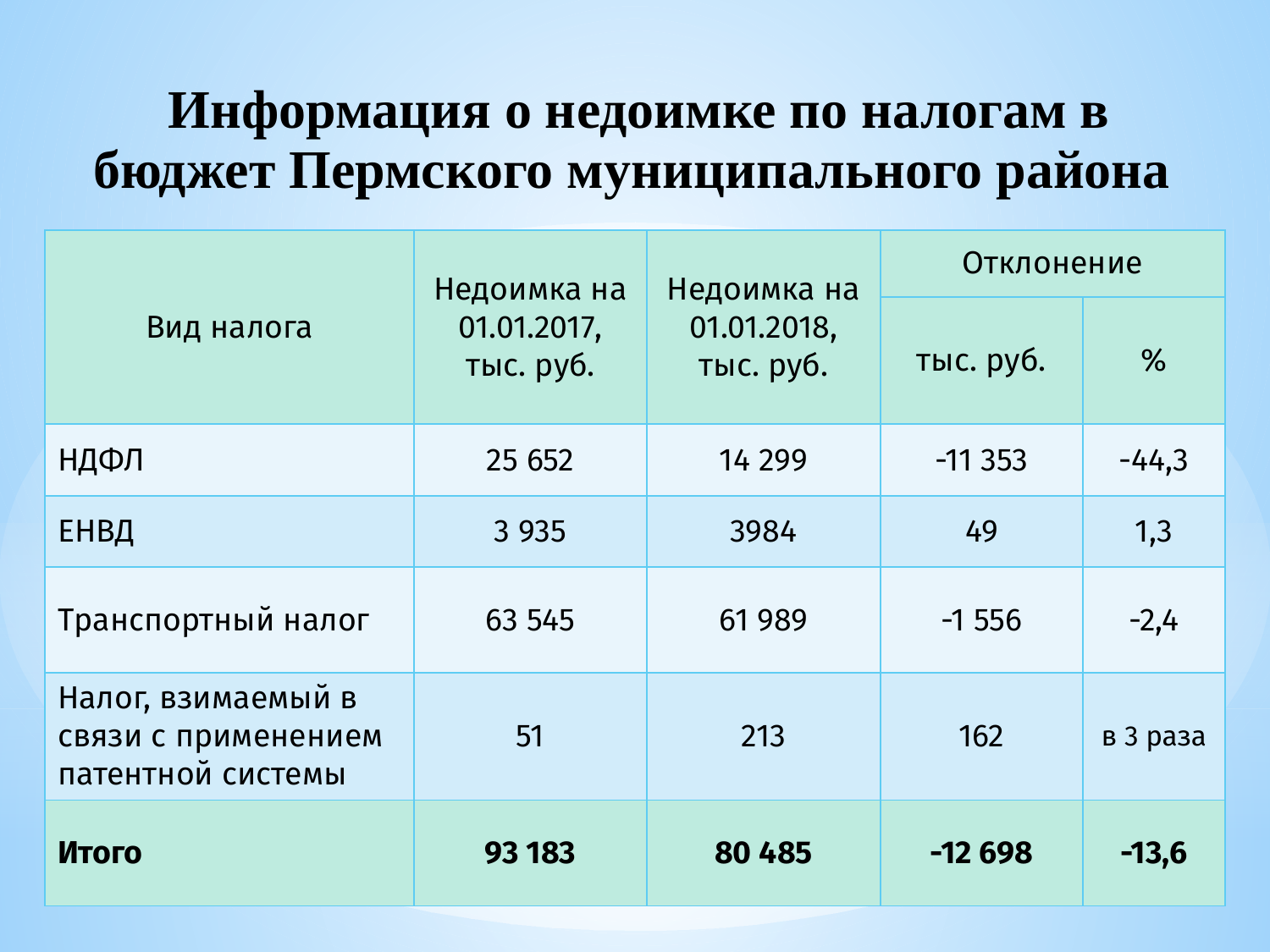

Информация о недоимке по налогам в бюджет Пермского муниципального района
| Вид налога | Недоимка на 01.01.2017, тыс. руб. | Недоимка на 01.01.2018, тыс. руб. | Отклонение |  |
| --- | --- | --- | --- | --- |
|  |  |  | тыс. руб. | % |
| НДФЛ | 25 652 | 14 299 | -11 353 | -44,3 |
| ЕНВД | 3 935 | 3984 | 49 | 1,3 |
| Транспортный налог | 63 545 | 61 989 | -1 556 | -2,4 |
| Налог, взимаемый в связи с применением патентной системы | 51 | 213 | 162 | в 3 раза |
| Итого | 93 183 | 80 485 | -12 698 | -13,6 |